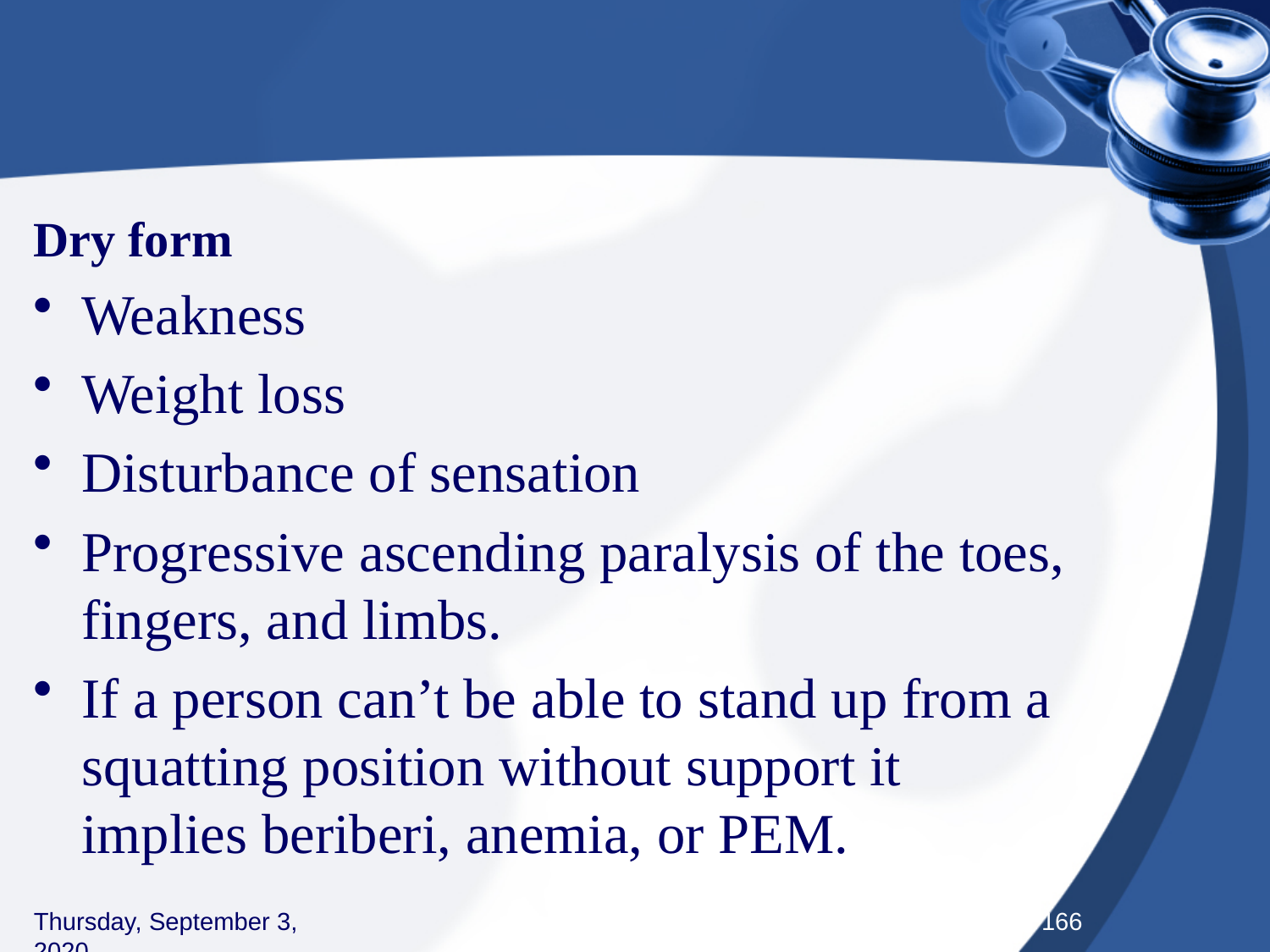

#
Dry form
Weakness
Weight loss
Disturbance of sensation
Progressive ascending paralysis of the toes, fingers, and limbs.
If a person can’t be able to stand up from a squatting position without support it implies beriberi, anemia, or PEM.

Thursday, September 3, 2020

166